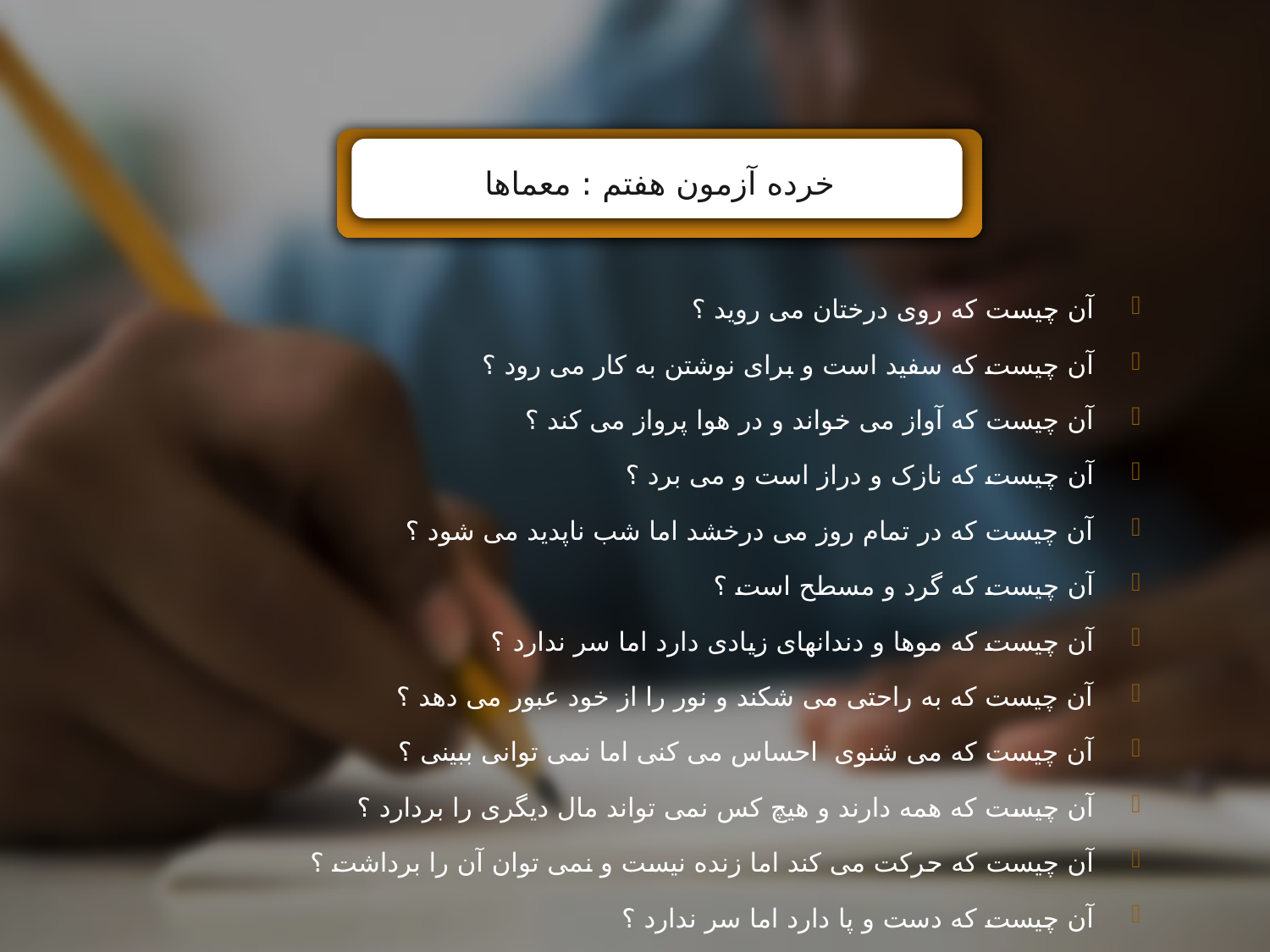

خرده آزمون هفتم : معماها
 آن چیست که روی درختان می روید ؟
 آن چیست که سفید است و برای نوشتن به کار می رود ؟
 آن چیست که آواز می خواند و در هوا پرواز می کند ؟
 آن چیست که نازک و دراز است و می برد ؟
 آن چیست که در تمام روز می درخشد اما شب ناپدید می شود ؟
 آن چیست که گرد و مسطح است ؟
 آن چیست که موها و دندانهای زیادی دارد اما سر ندارد ؟
 آن چیست که به راحتی می شکند و نور را از خود عبور می دهد ؟
 آن چیست که می شنوی  احساس می کنی اما نمی توانی ببینی ؟
 آن چیست که همه دارند و هیچ کس نمی تواند مال دیگری را بردارد ؟
 آن چیست که حرکت می کند اما زنده نیست و نمی توان آن را برداشت ؟
 آن چیست که دست و پا دارد اما سر ندارد ؟